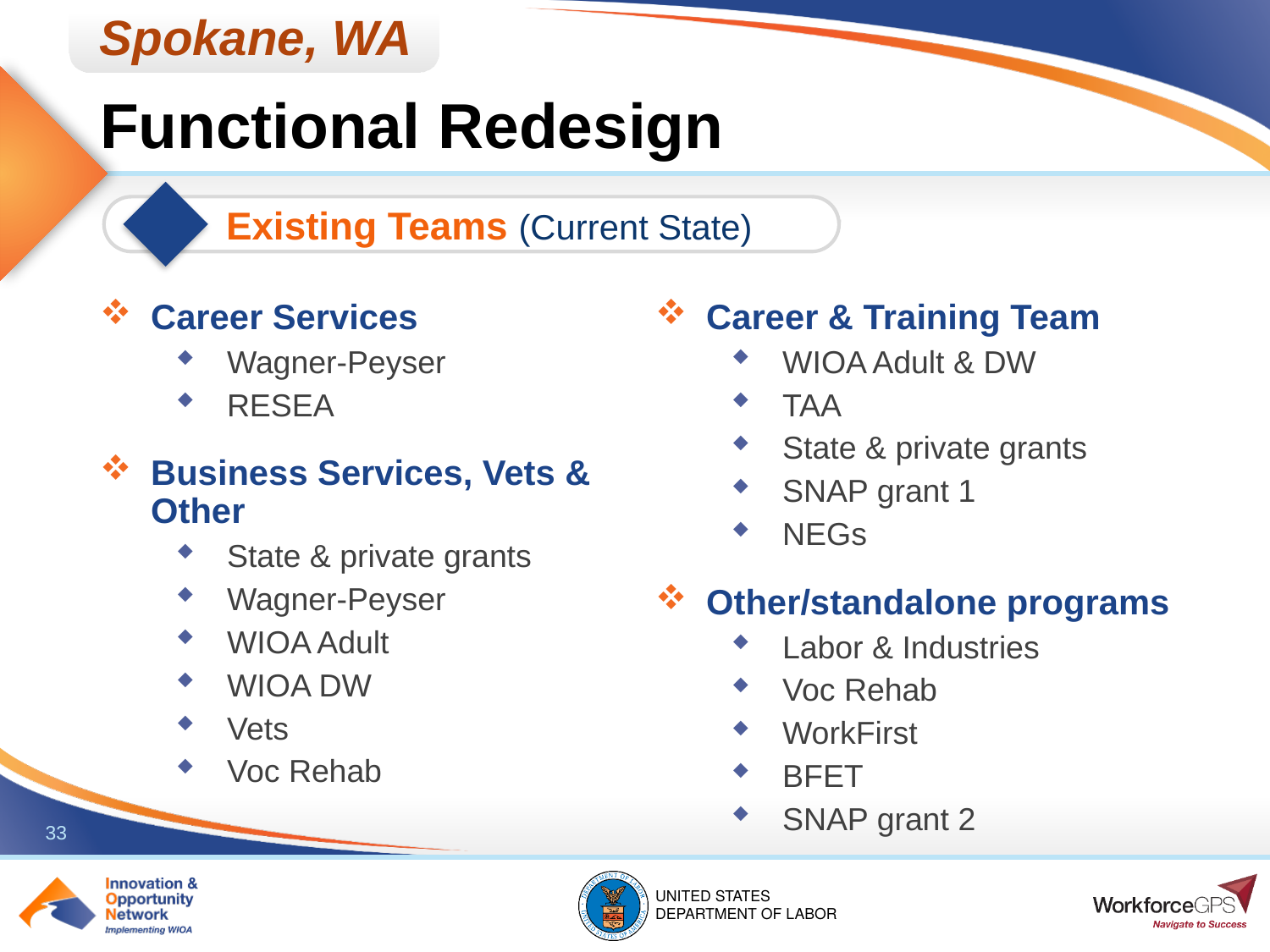

# Functional Redesign

Existing Teams (Current State)
Career Services
Wagner-Peyser
RESEA
Business Services, Vets & Other
State & private grants
Wagner-Peyser
WIOA Adult
WIOA DW
Vets
Voc Rehab
Career & Training Team
WIOA Adult & DW
TAA
State & private grants
SNAP grant 1
NEGs
Other/standalone programs
Labor & Industries
Voc Rehab
WorkFirst
BFET
SNAP grant 2